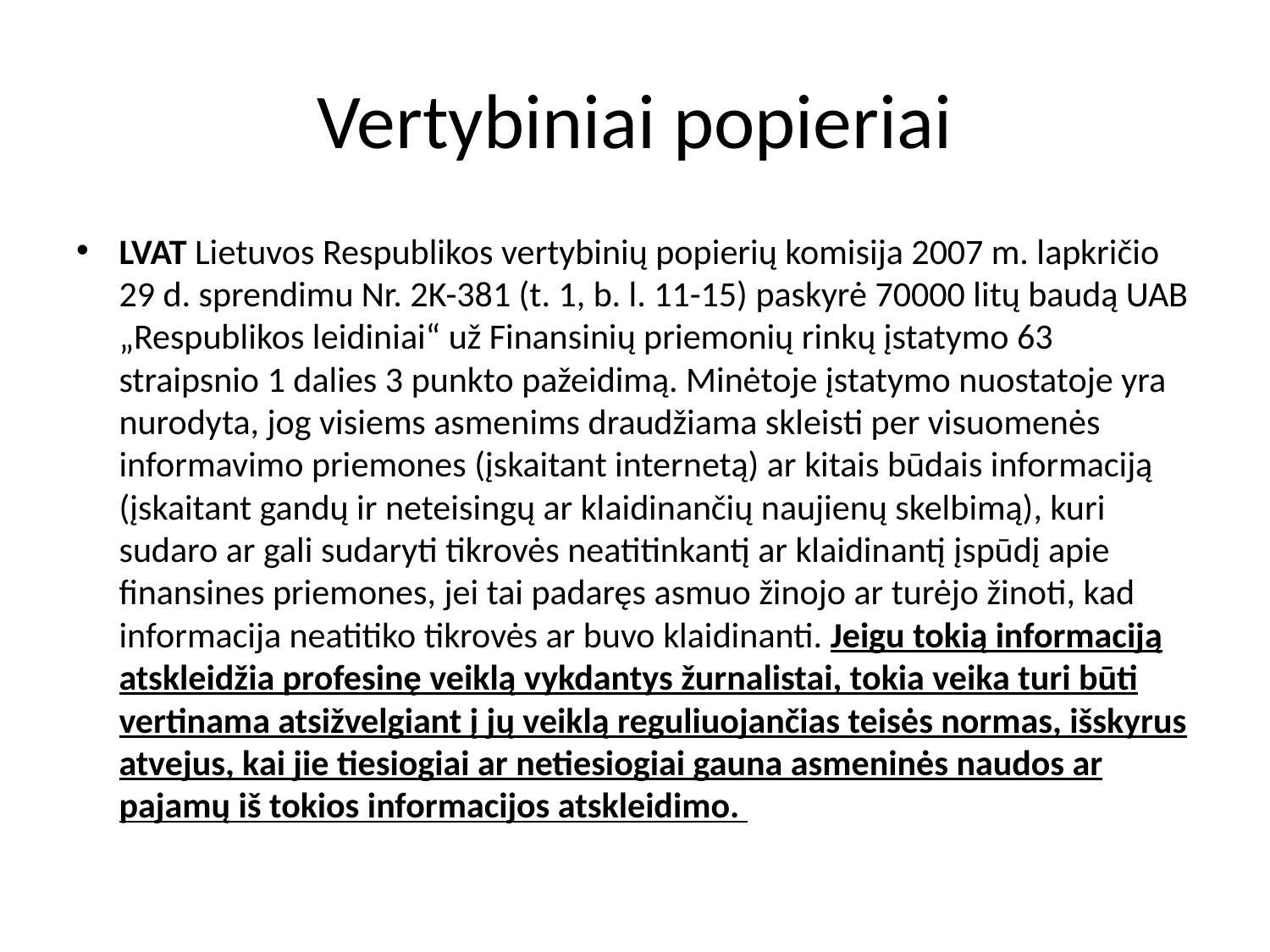

# Vertybiniai popieriai
LVAT Lietuvos Respublikos vertybinių popierių komisija 2007 m. lapkričio 29 d. sprendimu Nr. 2K-381 (t. 1, b. l. 11-15) paskyrė 70000 litų baudą UAB „Respublikos leidiniai“ už Finansinių priemonių rinkų įstatymo 63 straipsnio 1 dalies 3 punkto pažeidimą. Minėtoje įstatymo nuostatoje yra nurodyta, jog visiems asmenims draudžiama skleisti per visuomenės informavimo priemones (įskaitant internetą) ar kitais būdais informaciją (įskaitant gandų ir neteisingų ar klaidinančių naujienų skelbimą), kuri sudaro ar gali sudaryti tikrovės neatitinkantį ar klaidinantį įspūdį apie finansines priemones, jei tai padaręs asmuo žinojo ar turėjo žinoti, kad informacija neatitiko tikrovės ar buvo klaidinanti. Jeigu tokią informaciją atskleidžia profesinę veiklą vykdantys žurnalistai, tokia veika turi būti vertinama atsižvelgiant į jų veiklą reguliuojančias teisės normas, išskyrus atvejus, kai jie tiesiogiai ar netiesiogiai gauna asmeninės naudos ar pajamų iš tokios informacijos atskleidimo.